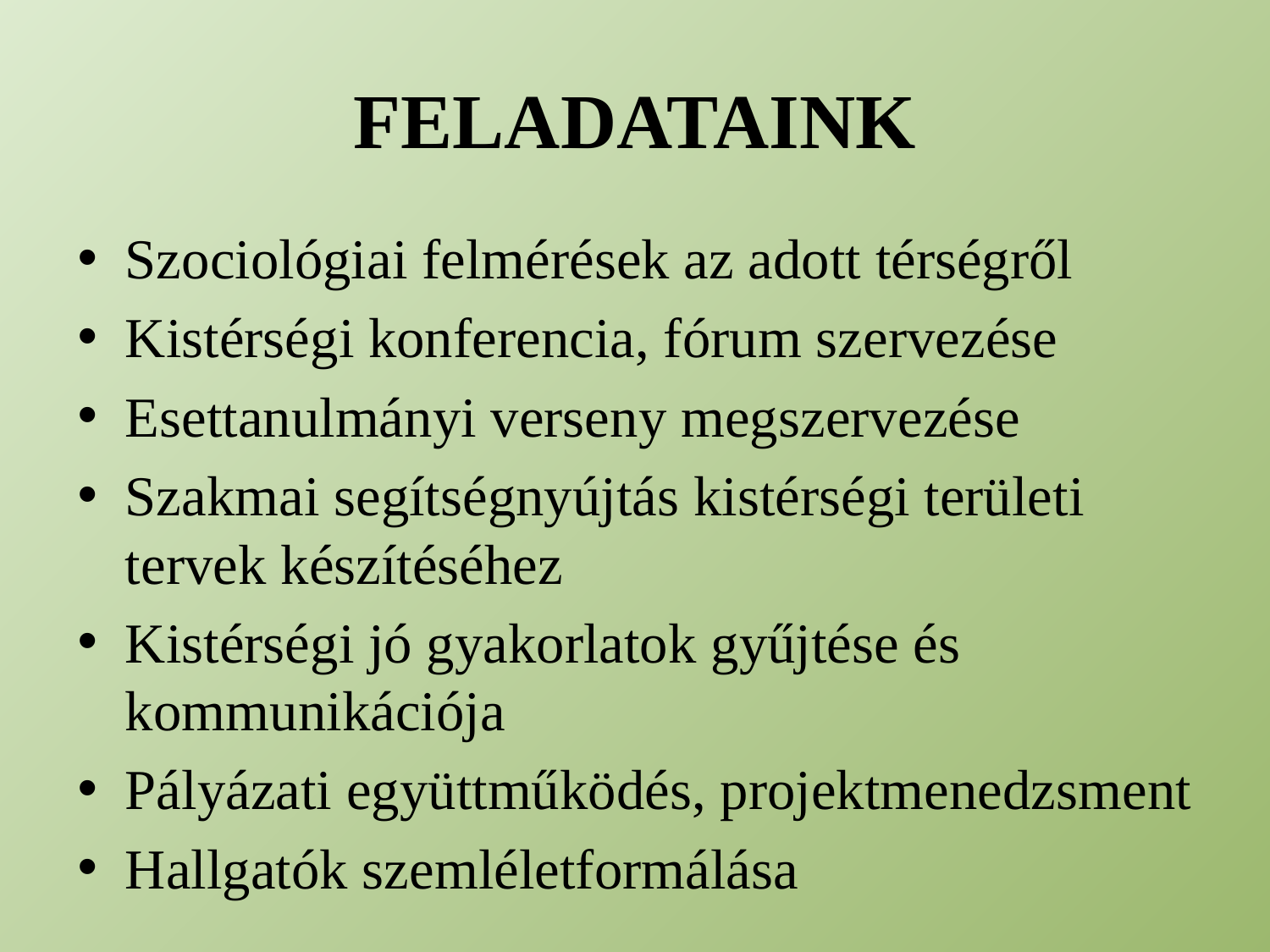

# feladataink
Szociológiai felmérések az adott térségről
Kistérségi konferencia, fórum szervezése
Esettanulmányi verseny megszervezése
Szakmai segítségnyújtás kistérségi területi tervek készítéséhez
Kistérségi jó gyakorlatok gyűjtése és kommunikációja
Pályázati együttműködés, projektmenedzsment
Hallgatók szemléletformálása